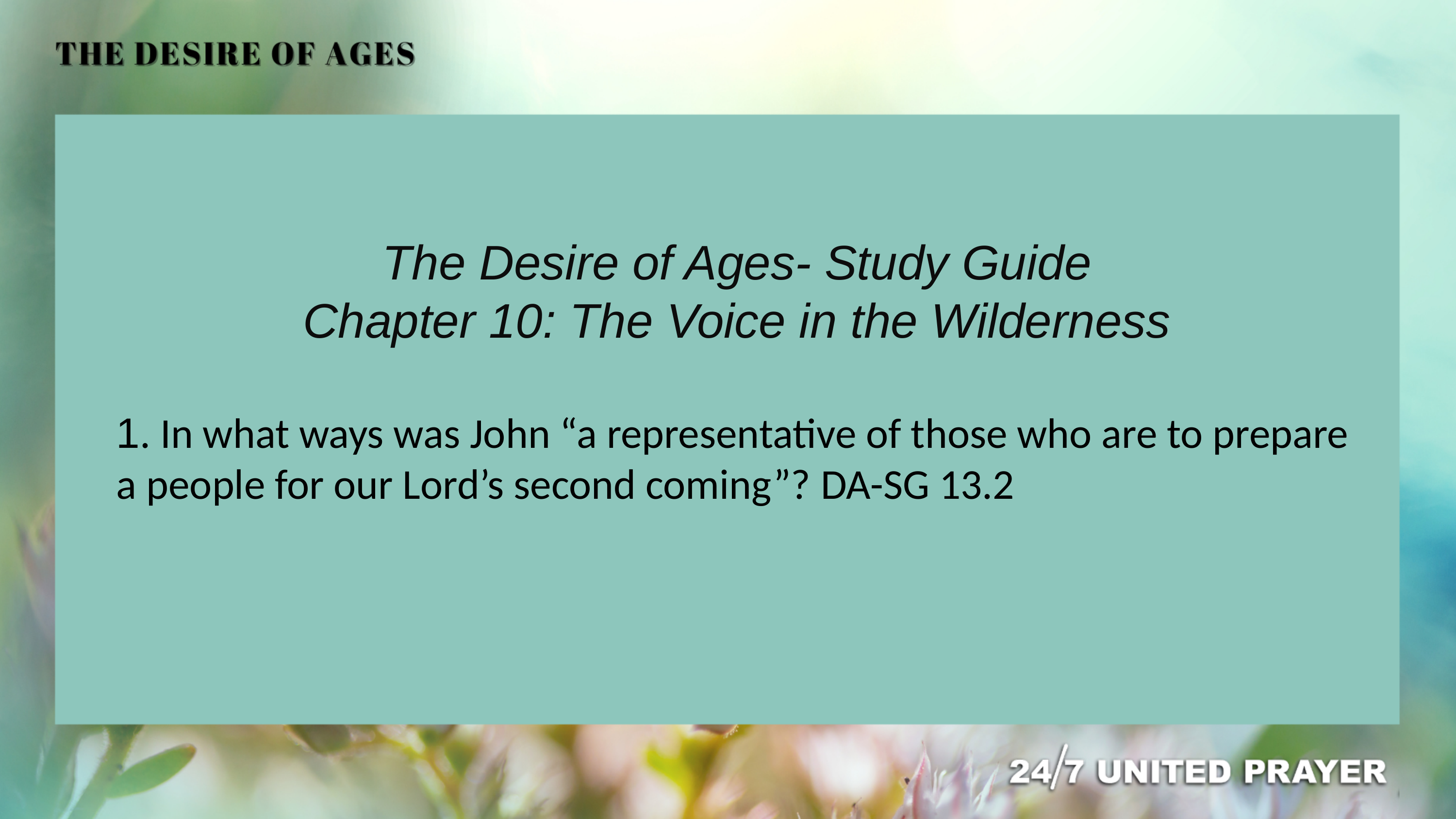

The Desire of Ages- Study Guide
Chapter 10: The Voice in the Wilderness

1. In what ways was John “a representative of those who are to prepare a people for our Lord’s second coming”? DA-SG 13.2